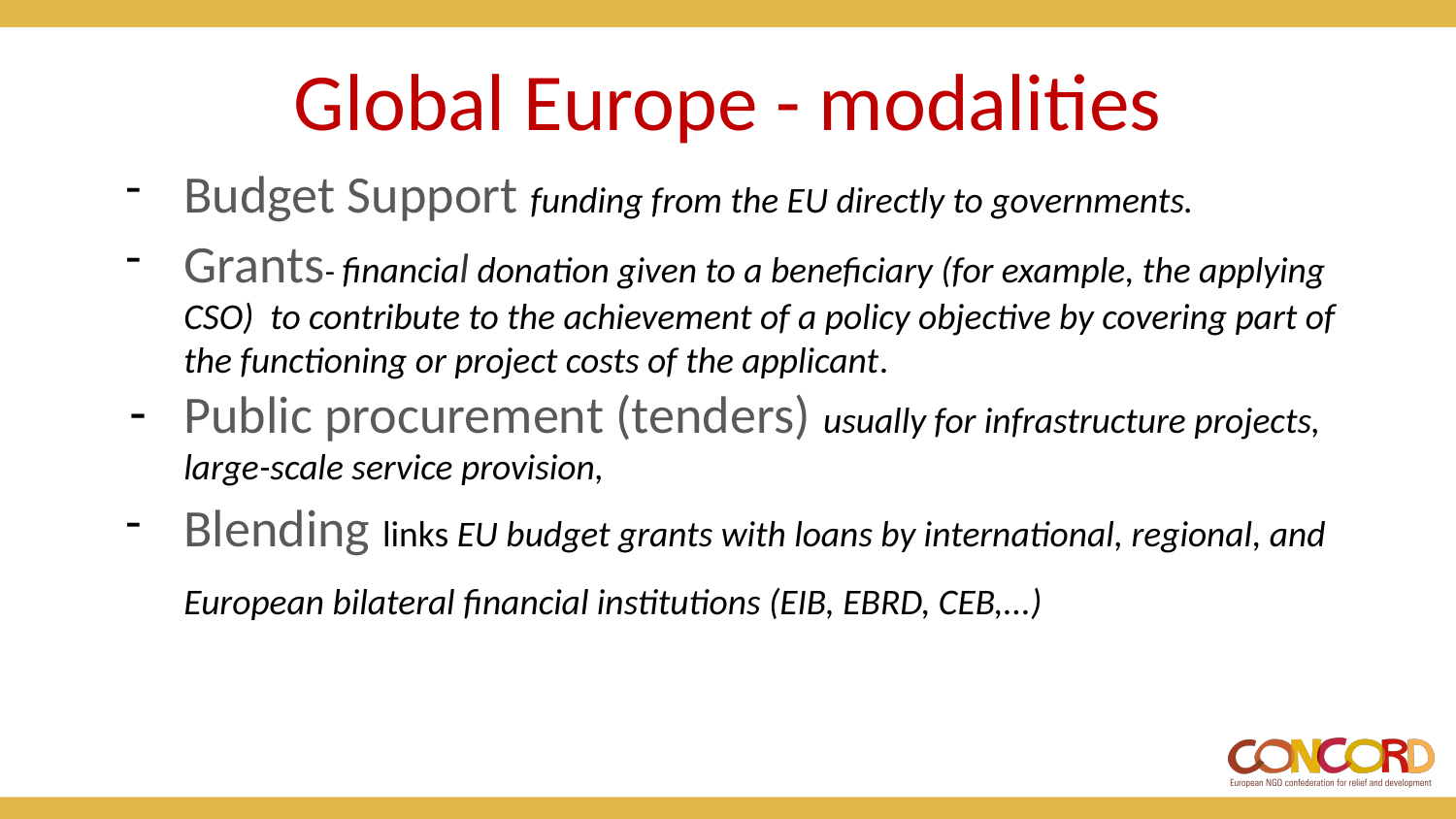

# Global Europe - modalities

Budget Support funding from the EU directly to governments.
Grants- financial donation given to a beneficiary (for example, the applying CSO)  to contribute to the achievement of a policy objective by covering part of the functioning or project costs of the applicant.
Public procurement (tenders) usually for infrastructure projects, large-scale service provision,
Blending links EU budget grants with loans by international, regional, and European bilateral financial institutions (EIB, EBRD, CEB,...)